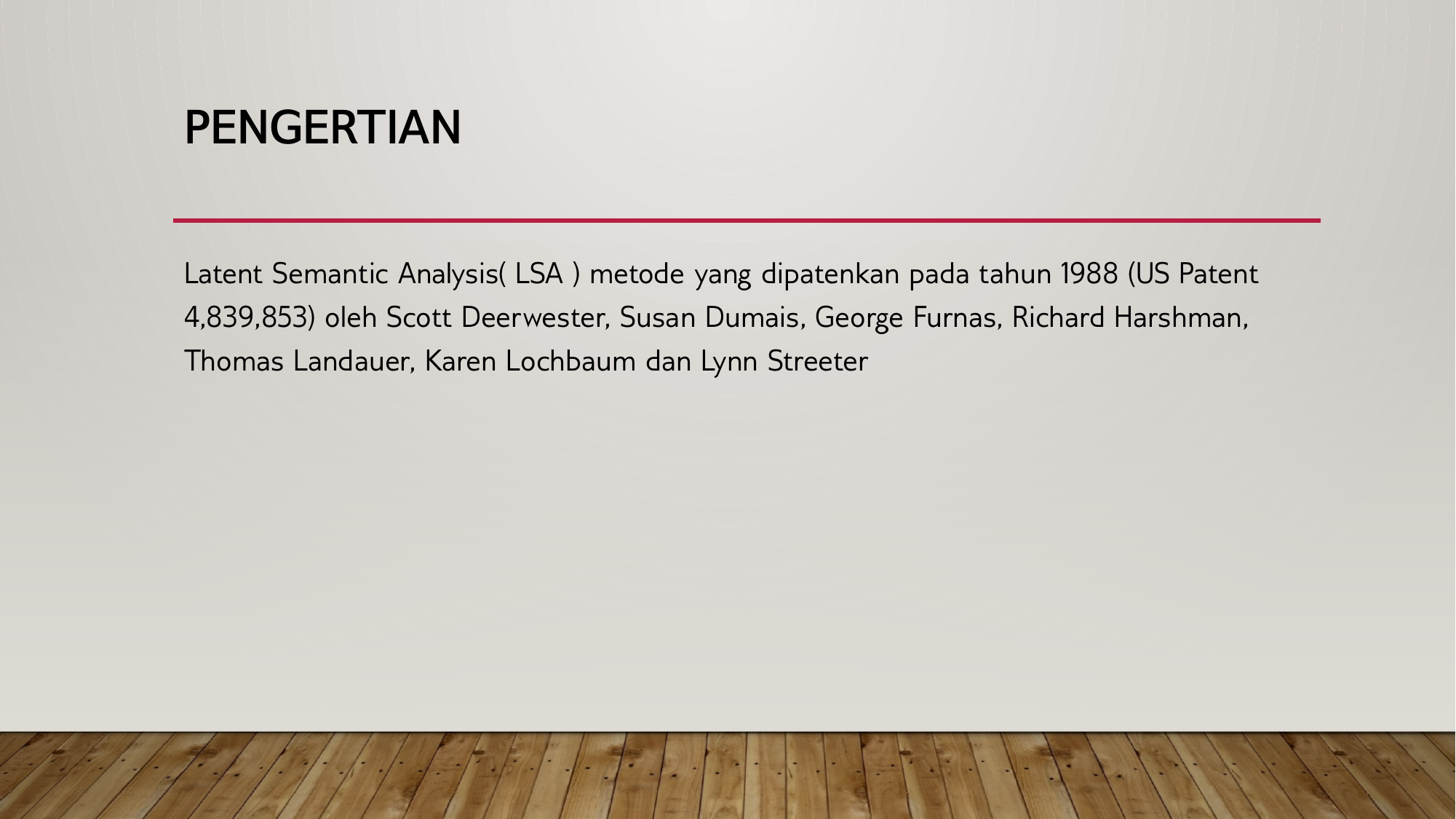

# Pengertian
Latent Semantic Analysis( LSA ) metode yang dipatenkan pada tahun 1988 (US Patent 4,839,853) oleh Scott Deerwester, Susan Dumais, George Furnas, Richard Harshman, Thomas Landauer, Karen Lochbaum dan Lynn Streeter